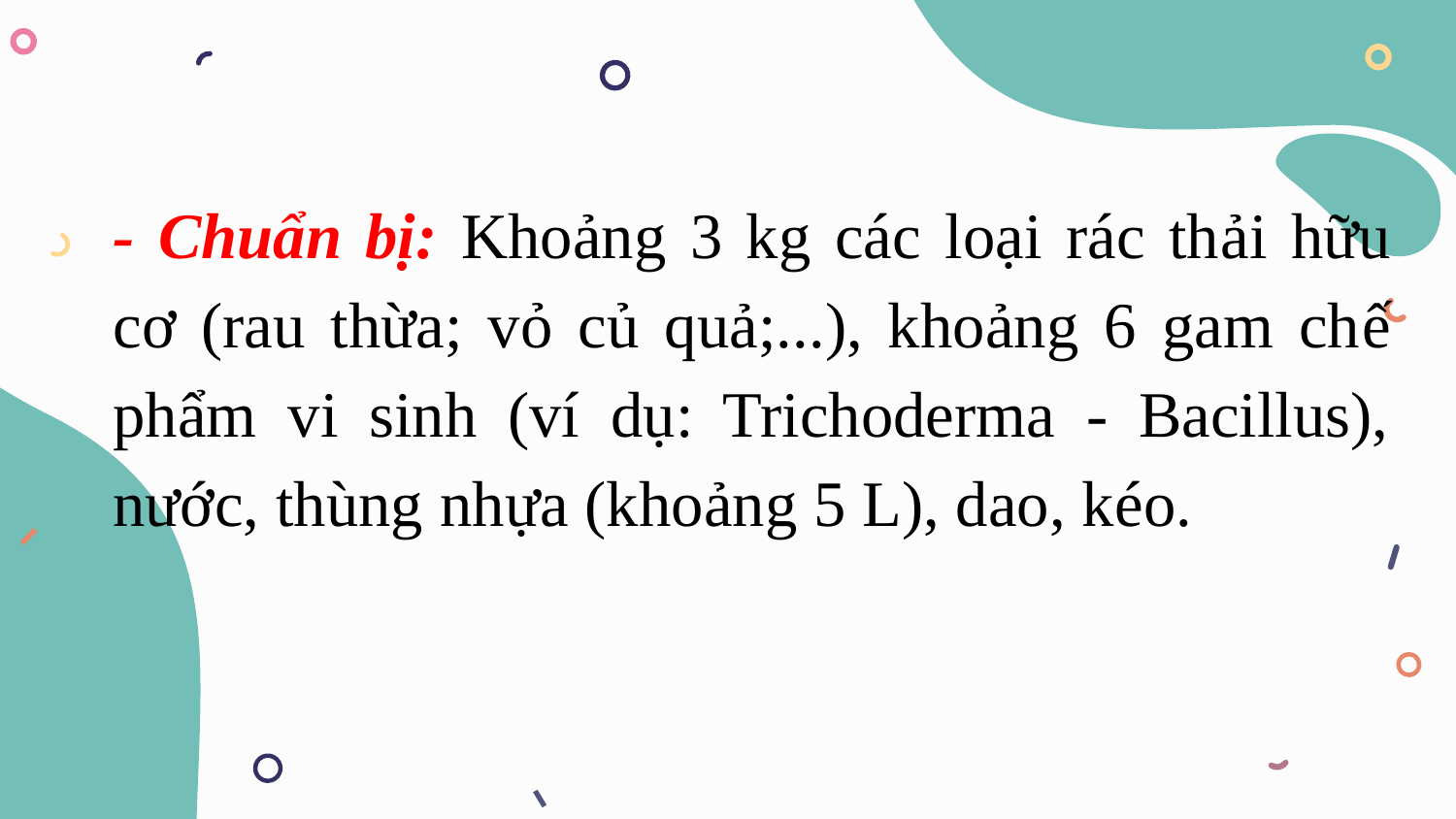

- Chuẩn bị: Khoảng 3 kg các loại rác thải hữu cơ (rau thừa; vỏ củ quả;...), khoảng 6 gam chế phẩm vi sinh (ví dụ: Trichoderma - Bacillus), nước, thùng nhựa (khoảng 5 L), dao, kéo.